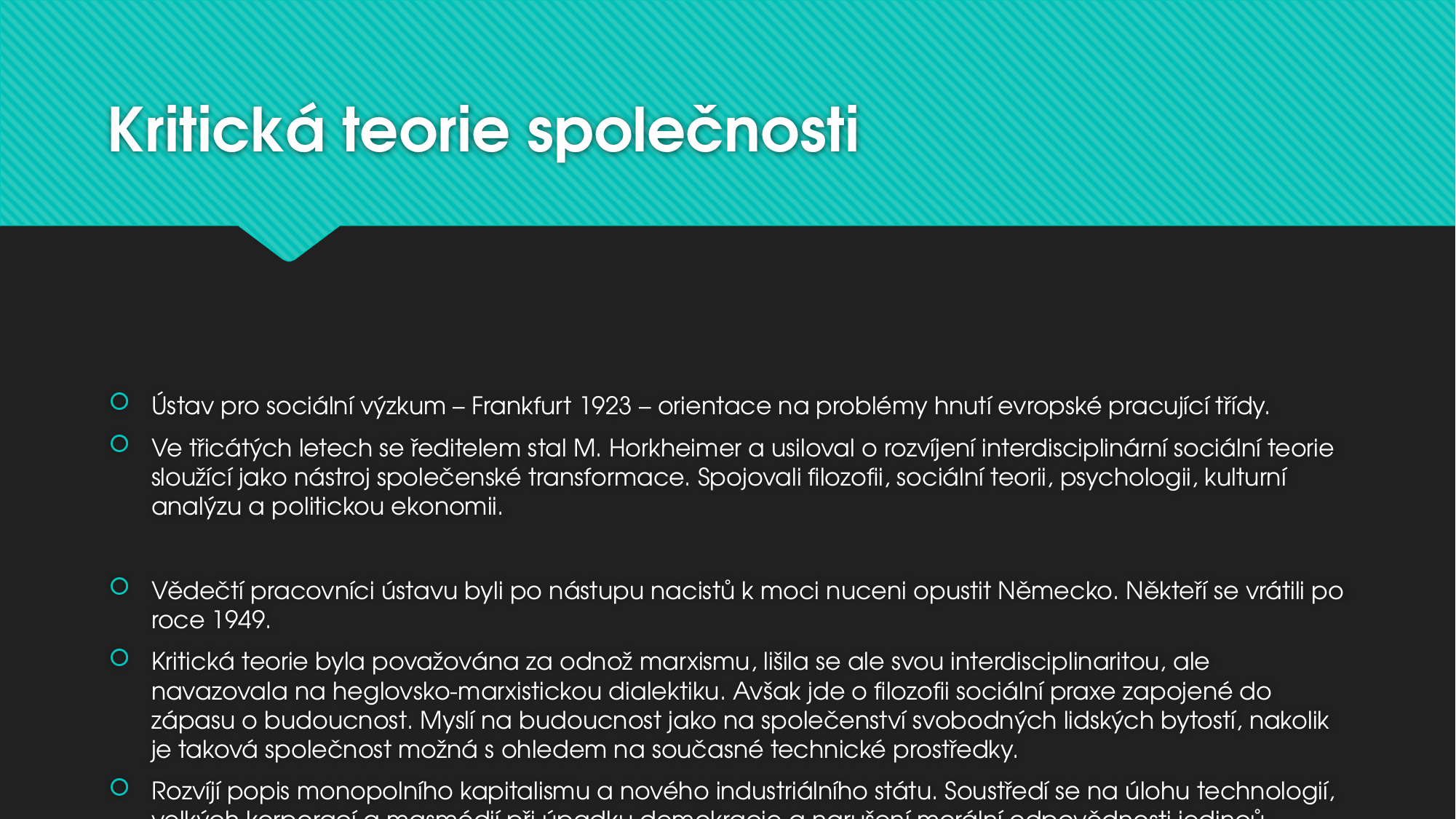

# Kritická teorie společnosti
Ústav pro sociální výzkum – Frankfurt 1923 – orientace na problémy hnutí evropské pracující třídy.
Ve třicátých letech se ředitelem stal M. Horkheimer a usiloval o rozvíjení interdisciplinární sociální teorie sloužící jako nástroj společenské transformace. Spojovali filozofii, sociální teorii, psychologii, kulturní analýzu a politickou ekonomii.

Vědečtí pracovníci ústavu byli po nástupu nacistů k moci nuceni opustit Německo. Někteří se vrátili po roce 1949.
Kritická teorie byla považována za odnož marxismu, lišila se ale svou interdisciplinaritou, ale navazovala na heglovsko-marxistickou dialektiku. Avšak jde o filozofii sociální praxe zapojené do zápasu o budoucnost. Myslí na budoucnost jako na společenství svobodných lidských bytostí, nakolik je taková společnost možná s ohledem na současné technické prostředky.
Rozvíjí popis monopolního kapitalismu a nového industriálního státu. Soustředí se na úlohu technologií, velkých korporací a masmédií při úpadku demokracie a narušení morální odpovědnosti jedinců.